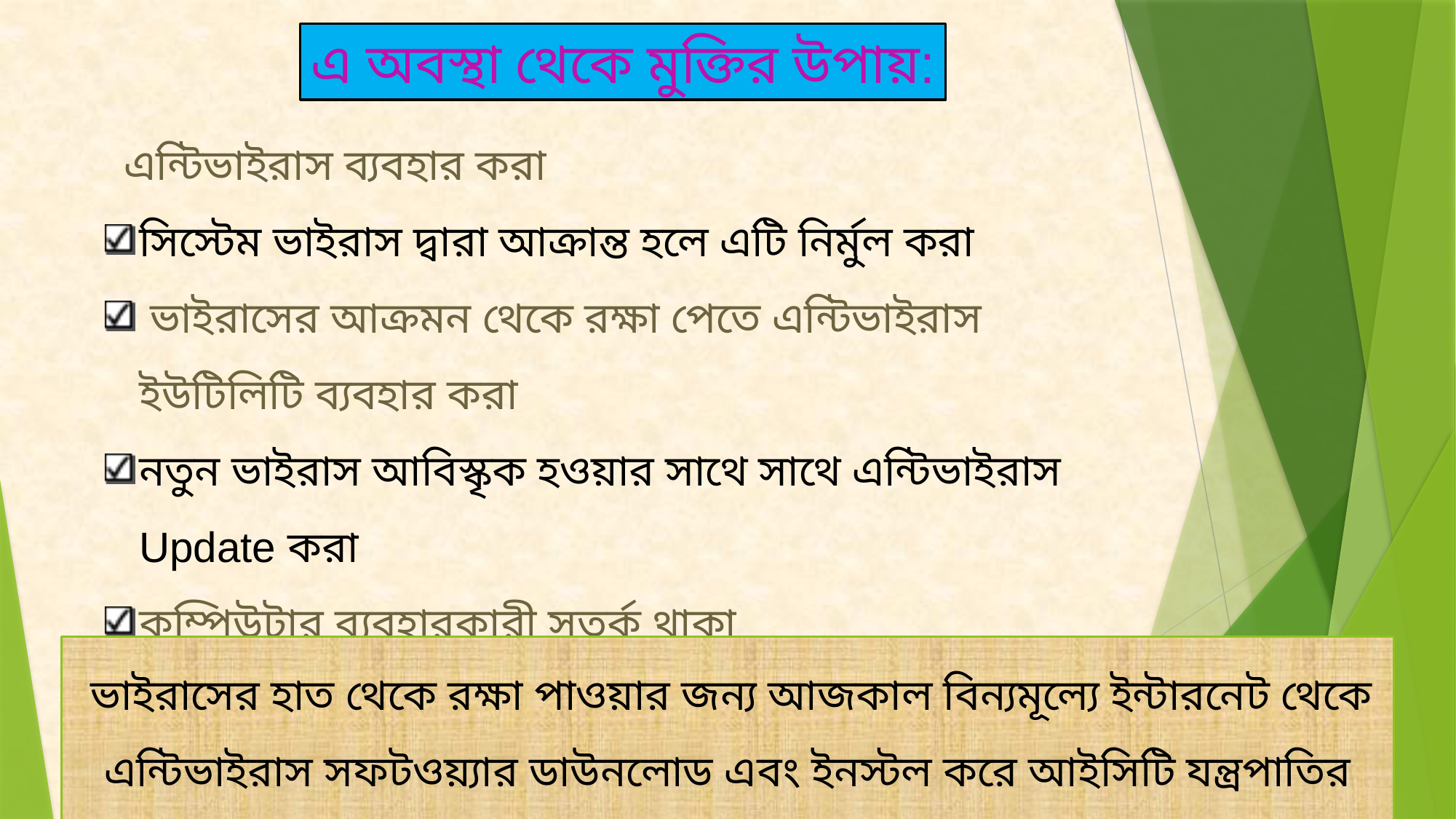

এ অবস্থা থেকে মুক্তির উপায়:
  এন্টিভাইরাস ব্যবহার করা
সিস্টেম ভাইরাস দ্বারা আক্রান্ত হলে এটি নির্মুল করা
 ভাইরাসের আক্রমন থেকে রক্ষা পেতে এন্টিভাইরাস ইউটিলিটি ব্যবহার করা
নতুন ভাইরাস আবিস্কৃক হওয়ার সাথে সাথে এন্টিভাইরাস Update করা
কম্পিউটার ব্যবহারকারী সতর্ক থাকা
কম্পিউটারকে নিয়মিত স্ক্যান করা
এন্টিভাইরাস সফটওয়্যার হালনাগাদ (Update) করা,ইত্যাদি।
 ভাইরাসের হাত থেকে রক্ষা পাওয়ার জন্য আজকাল বিন্যমূল্যে ইন্টারনেট থেকে এন্টিভাইরাস সফটওয়্যার ডাউনলোড এবং ইনস্টল করে আইসিটি যন্ত্রপাতির নিরাপত্তা অনেকাংশ নিশ্চিত করা যায়।